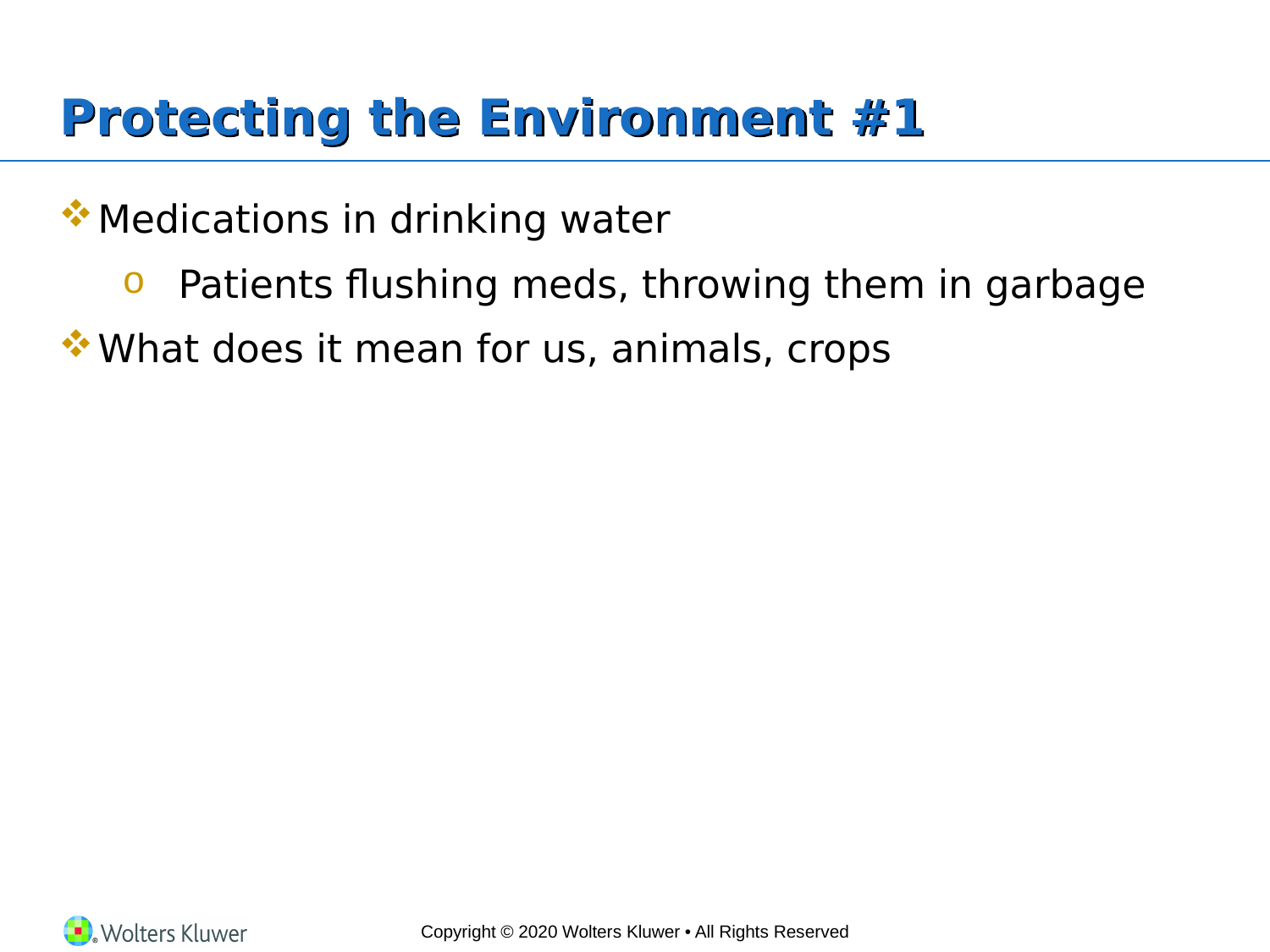

# Protecting the Environment #1
Medications in drinking water
Patients flushing meds, throwing them in garbage
What does it mean for us, animals, crops